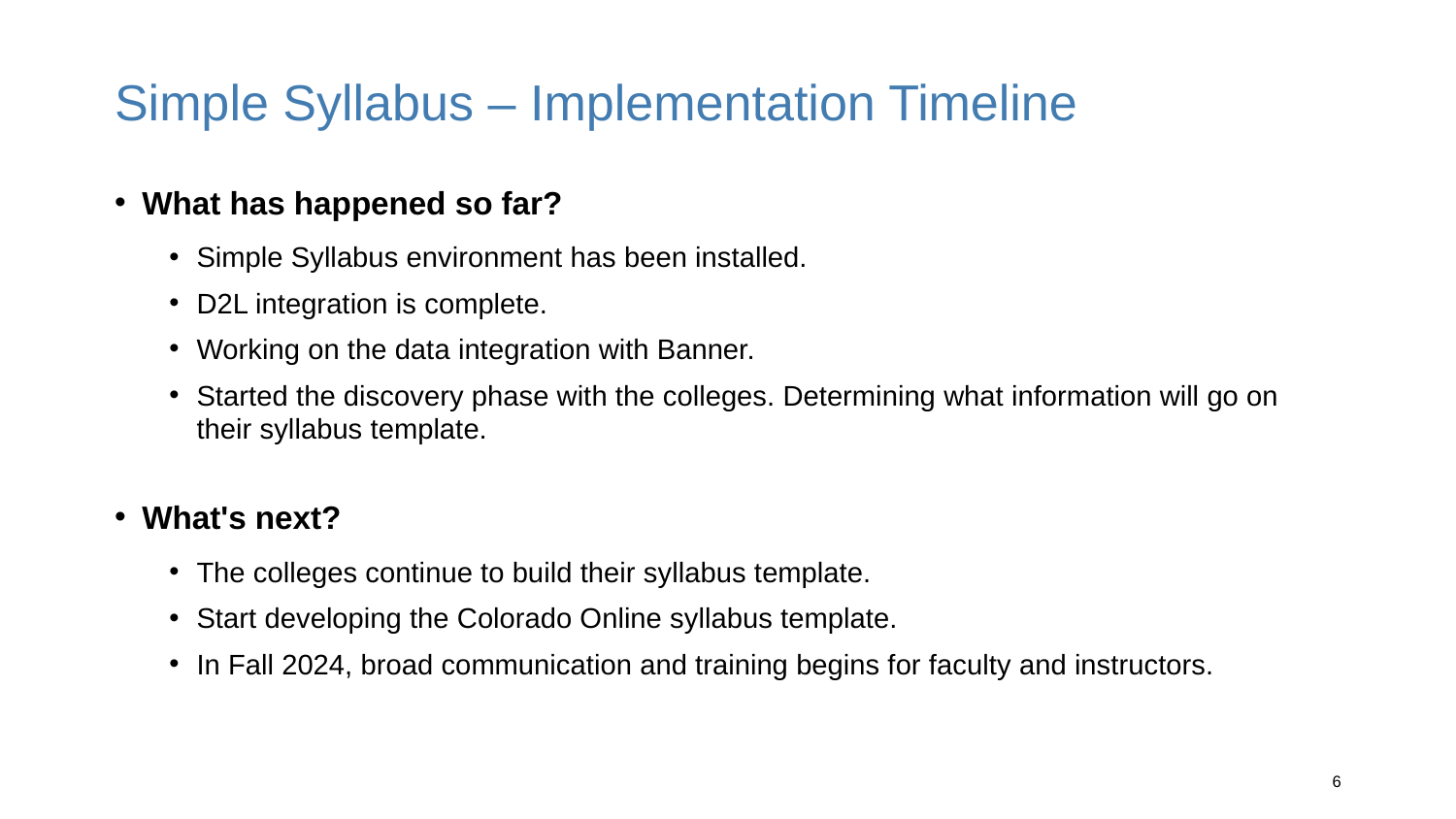

# Simple Syllabus – Implementation Timeline
What has happened so far?
Simple Syllabus environment has been installed.
D2L integration is complete.
Working on the data integration with Banner.
Started the discovery phase with the colleges. Determining what information will go on their syllabus template.
What's next?
The colleges continue to build their syllabus template.
Start developing the Colorado Online syllabus template.
In Fall 2024, broad communication and training begins for faculty and instructors.

6